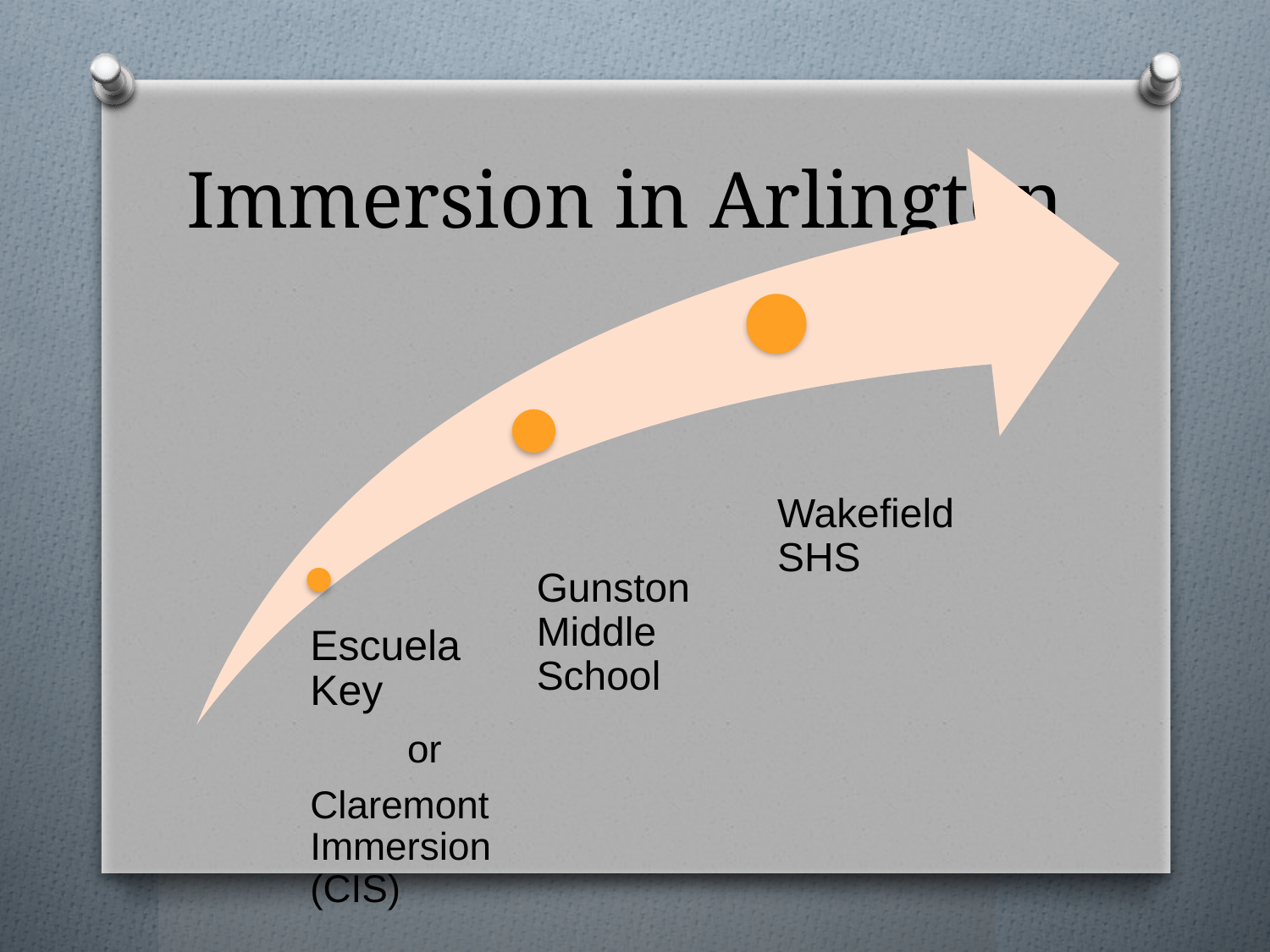

# Immersion in Arlington

Escuela Key
         or
Claremont Immersion (CIS)

Gunston Middle School

Wakefield SHS